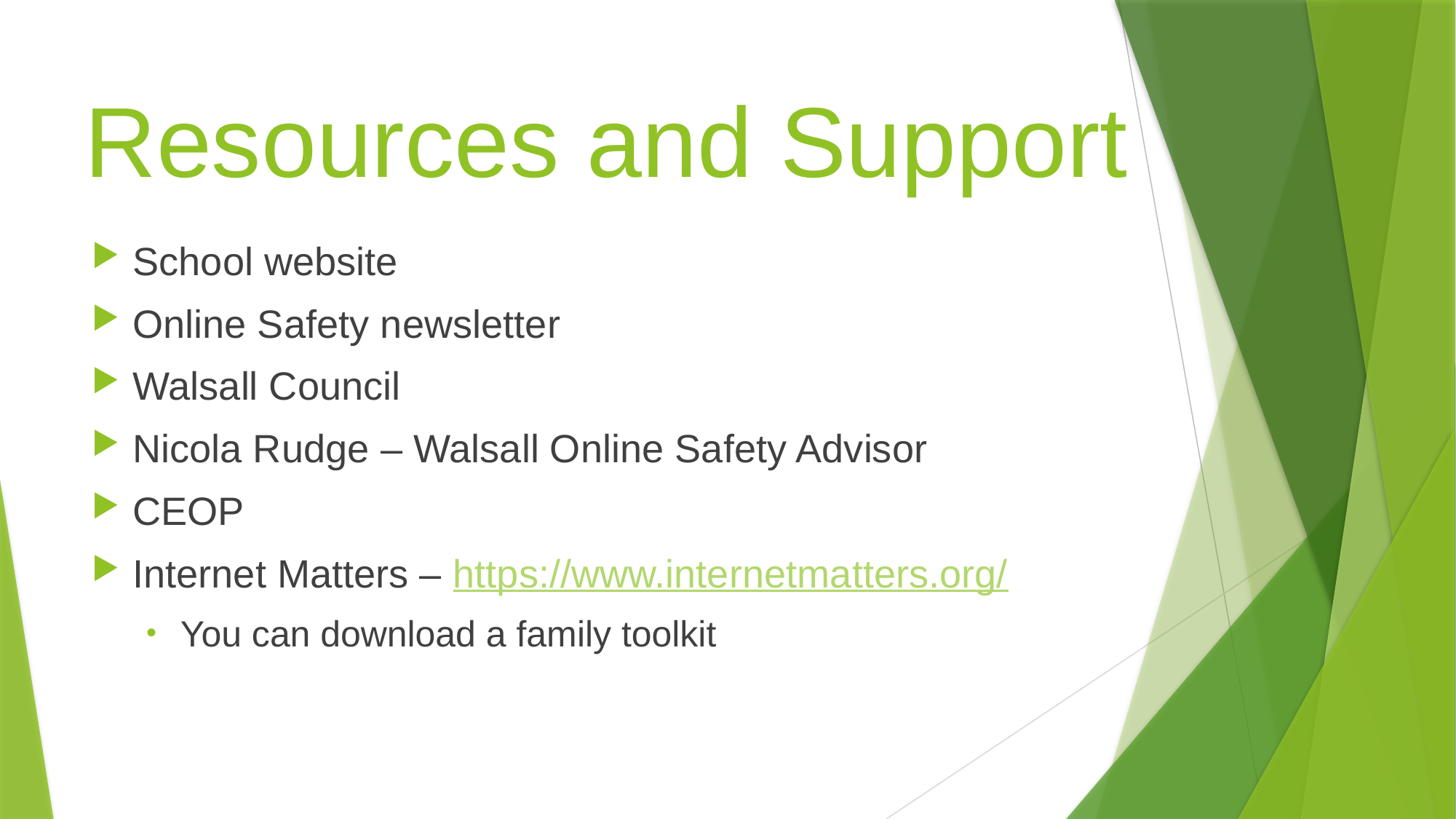

# Resources and Support
School website
Online Safety newsletter
Walsall Council
Nicola Rudge – Walsall Online Safety Advisor
CEOP
Internet Matters – https://www.internetmatters.org/
You can download a family toolkit